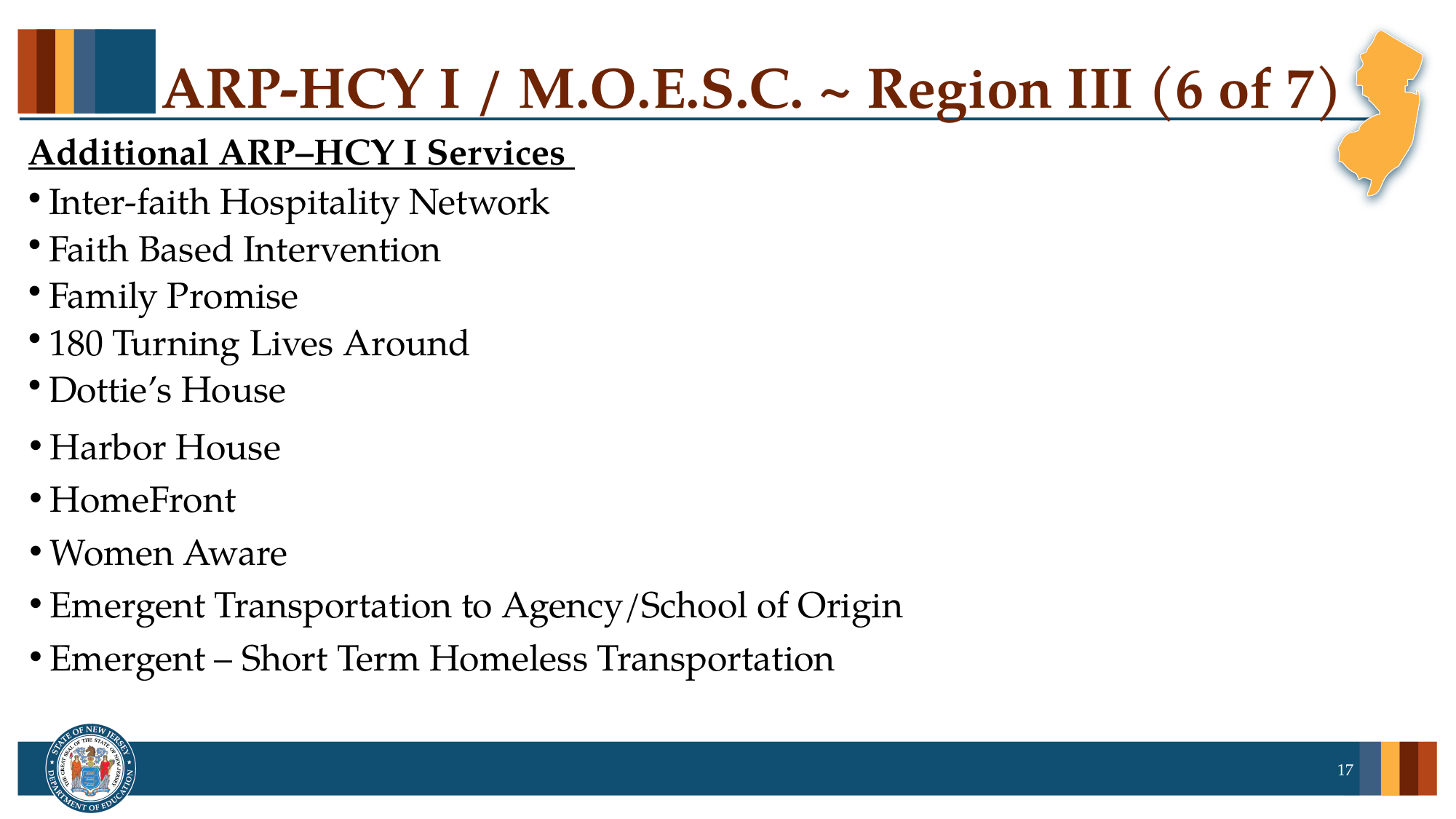

# ARP-HCY I / M.O.E.S.C. ~ Region III (6 of 7)
Additional ARP–HCY I Services
Inter-faith Hospitality Network
Faith Based Intervention
Family Promise
180 Turning Lives Around
Dottie’s House

Harbor House
HomeFront
Women Aware
Emergent Transportation to Agency/School of Origin
Emergent – Short Term Homeless Transportation

17